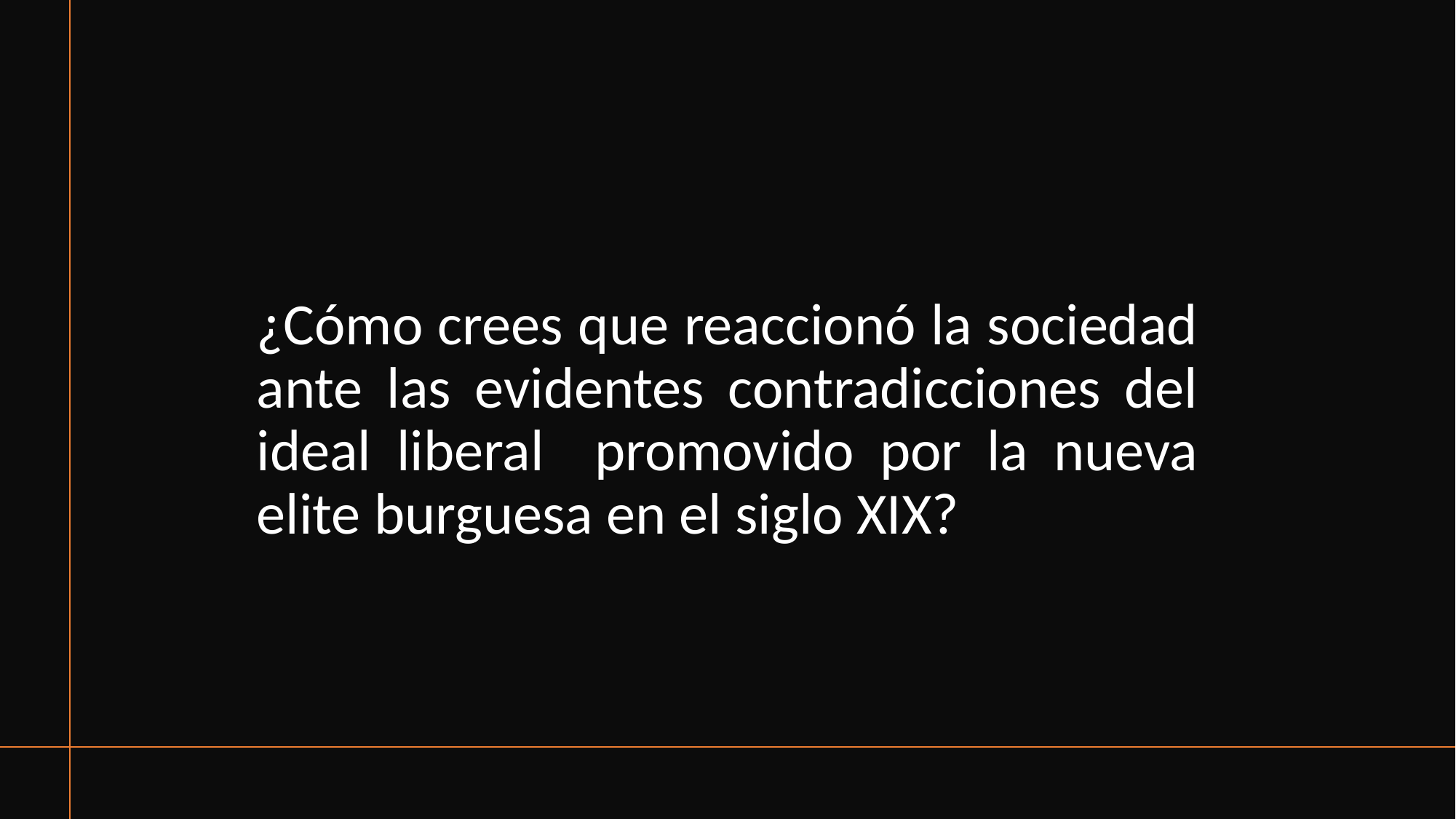

# ¿Cómo crees que reaccionó la sociedad ante las evidentes contradicciones del ideal liberal  promovido por la nueva elite burguesa en el siglo XIX?